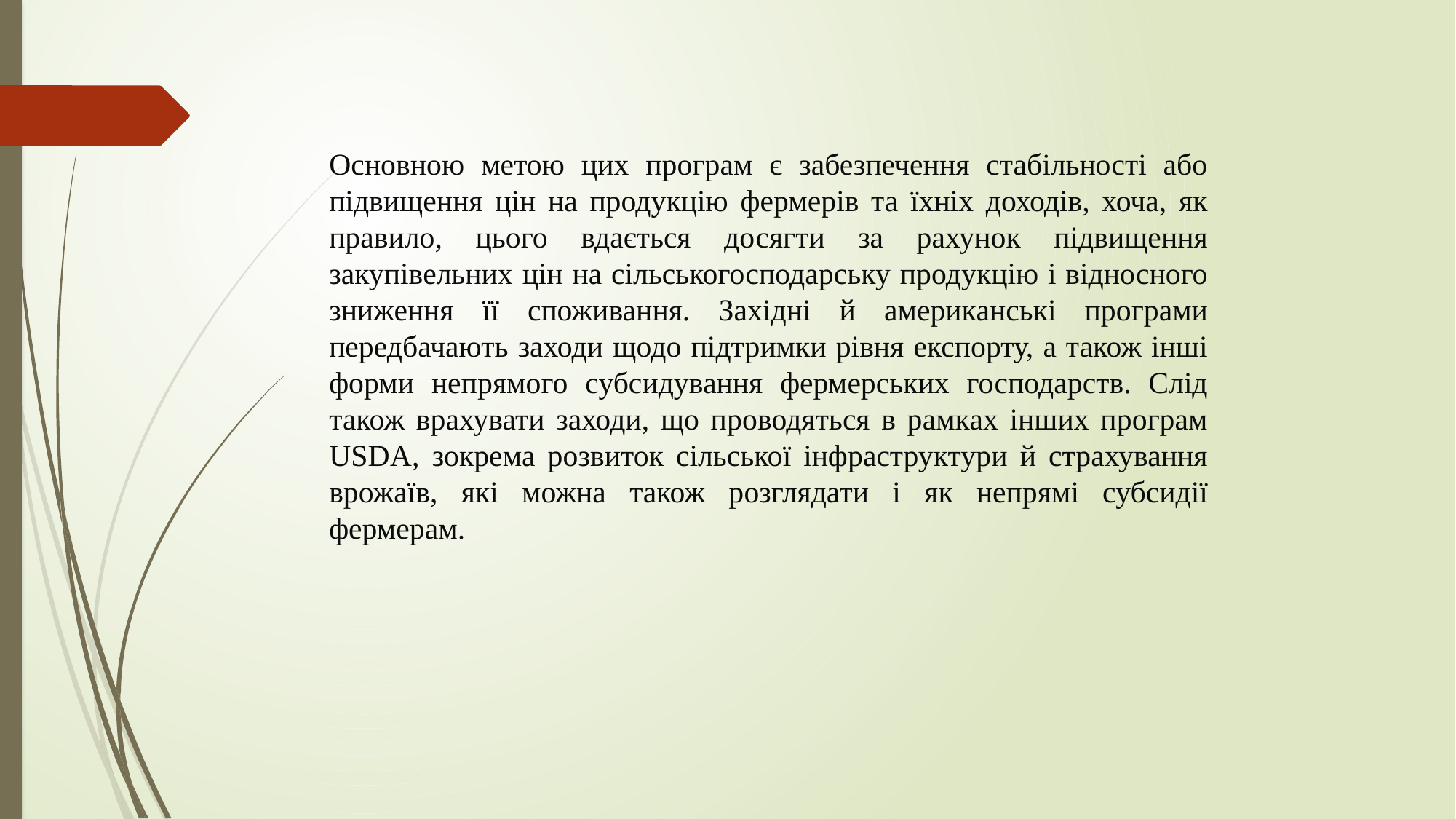

Основною метою цих програм є забезпечення стабільності або підвищення цін на продукцію фермерів та їхніх доходів, хоча, як правило, цього вдається досягти за рахунок підвищення закупівельних цін на сільськогосподарську продукцію і відносного зниження її споживання. Західні й американські програми передбачають заходи щодо підтримки рівня експорту, а також інші форми непрямого субсидування фермерських господарств. Слід також врахувати заходи, що проводяться в рамках інших програм USDA, зокрема розвиток сільської інфраструктури й страхування врожаїв, які можна також розглядати і як непрямі субсидії фермерам.